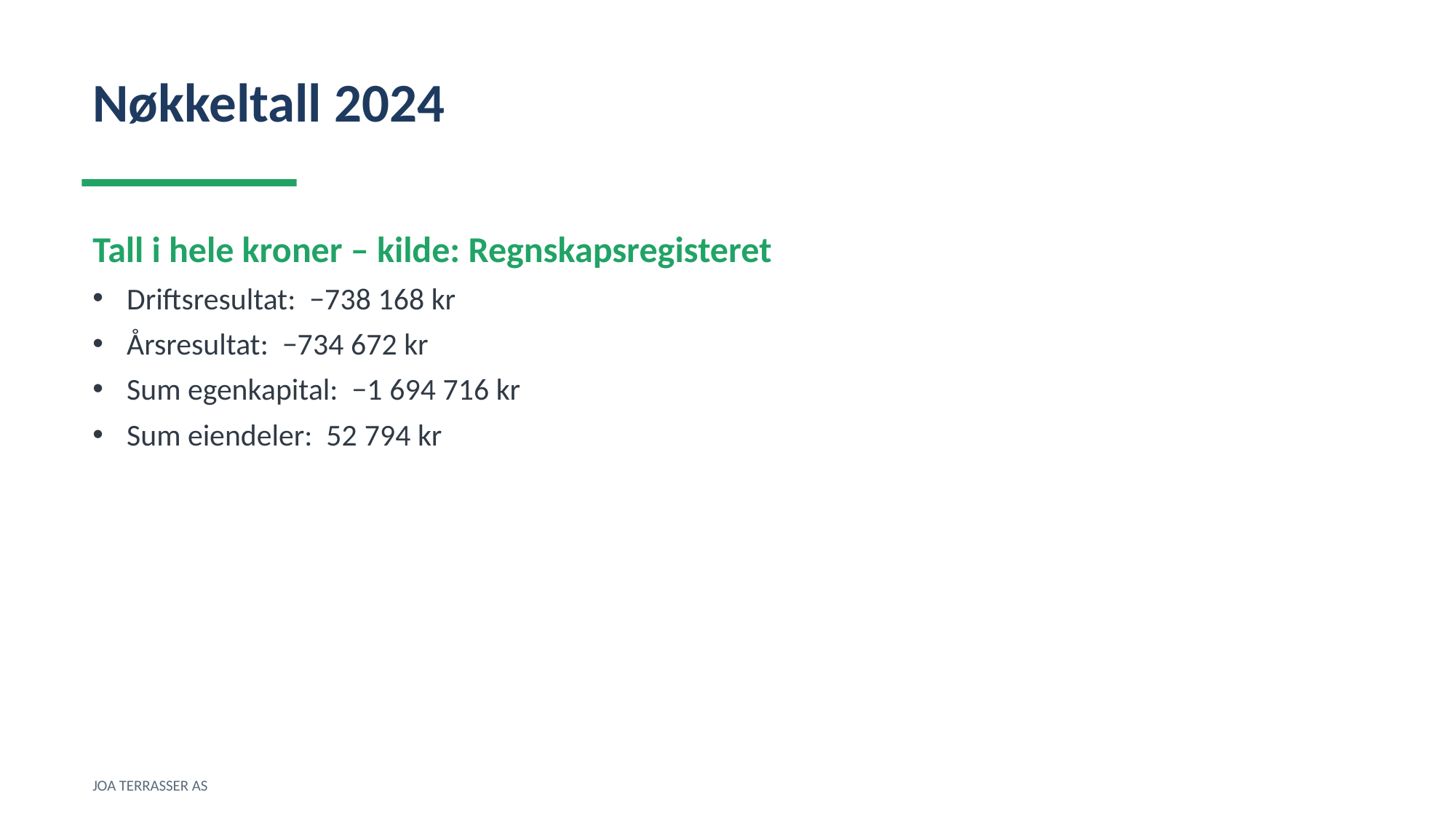

Nøkkeltall 2024

Tall i hele kroner – kilde: Regnskapsregisteret
Driftsresultat:  −738 168 kr
Årsresultat:  −734 672 kr
Sum egenkapital:  −1 694 716 kr
Sum eiendeler:  52 794 kr
JOA TERRASSER AS